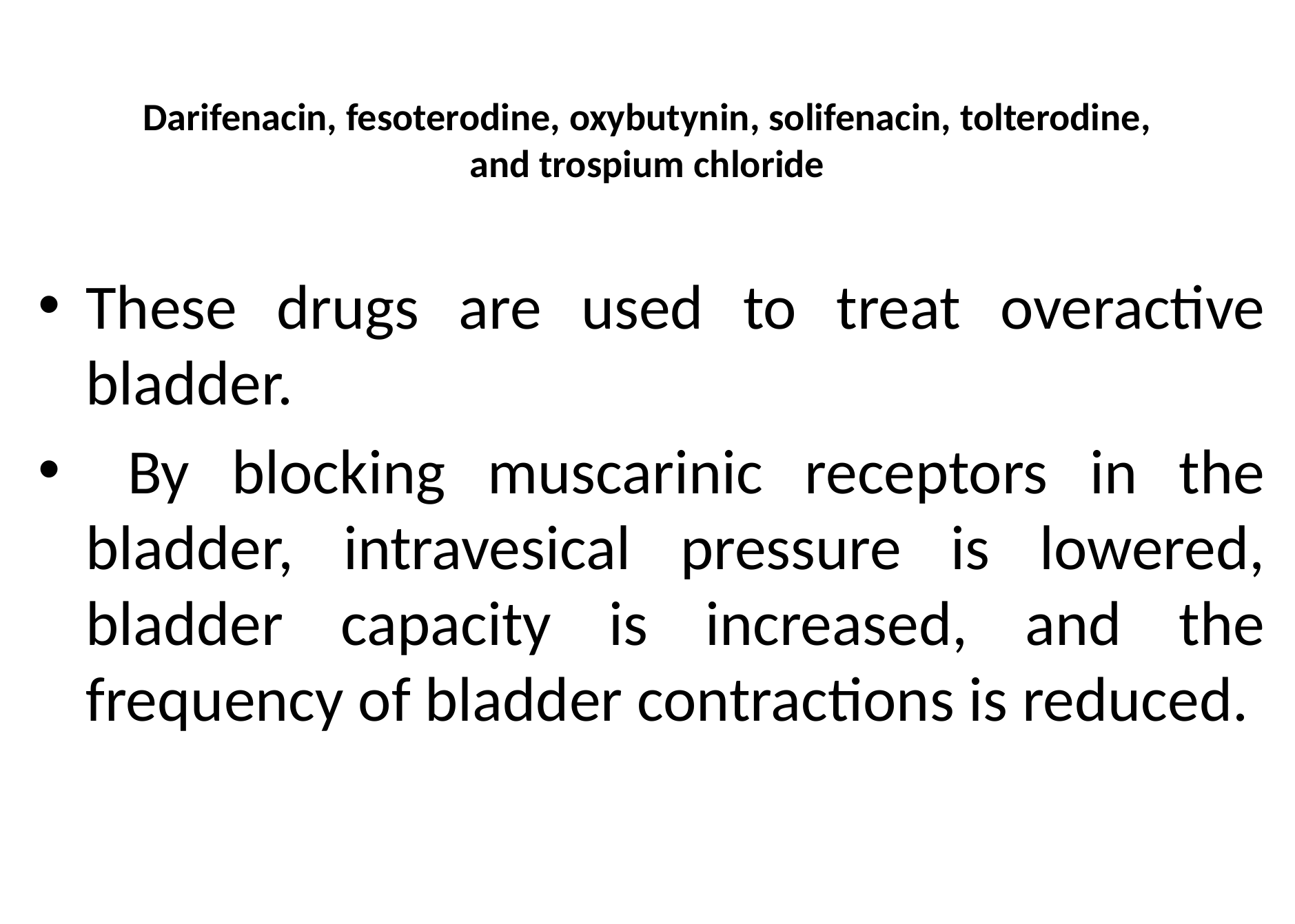

# Darifenacin, fesoterodine, oxybutynin, solifenacin, tolterodine, and trospium chloride
These drugs are used to treat overactive bladder.
 By blocking muscarinic receptors in the bladder, intravesical pressure is lowered, bladder capacity is increased, and the frequency of bladder contractions is reduced.